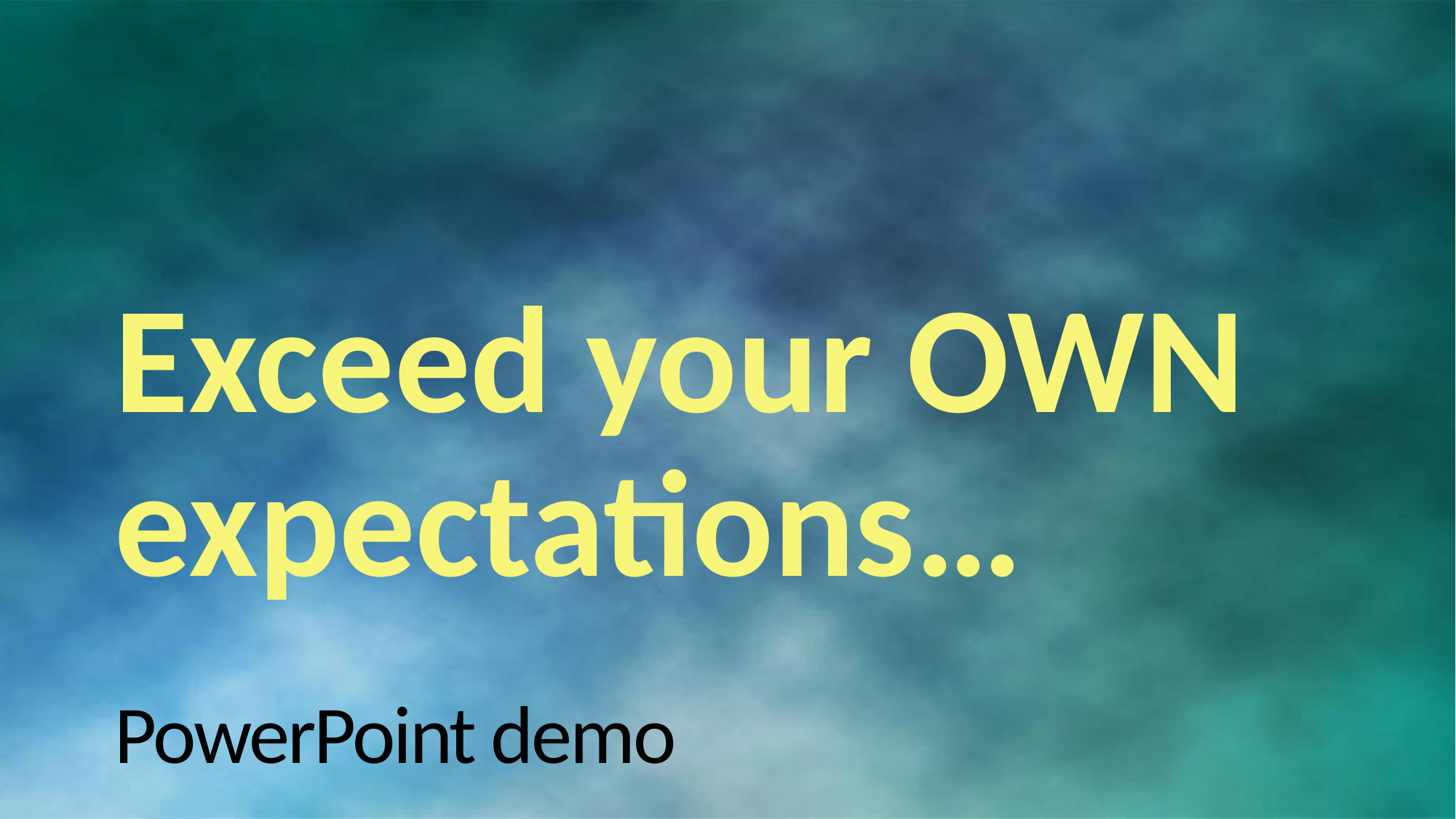

Exceed your OWN expectations…

# PowerPoint demo